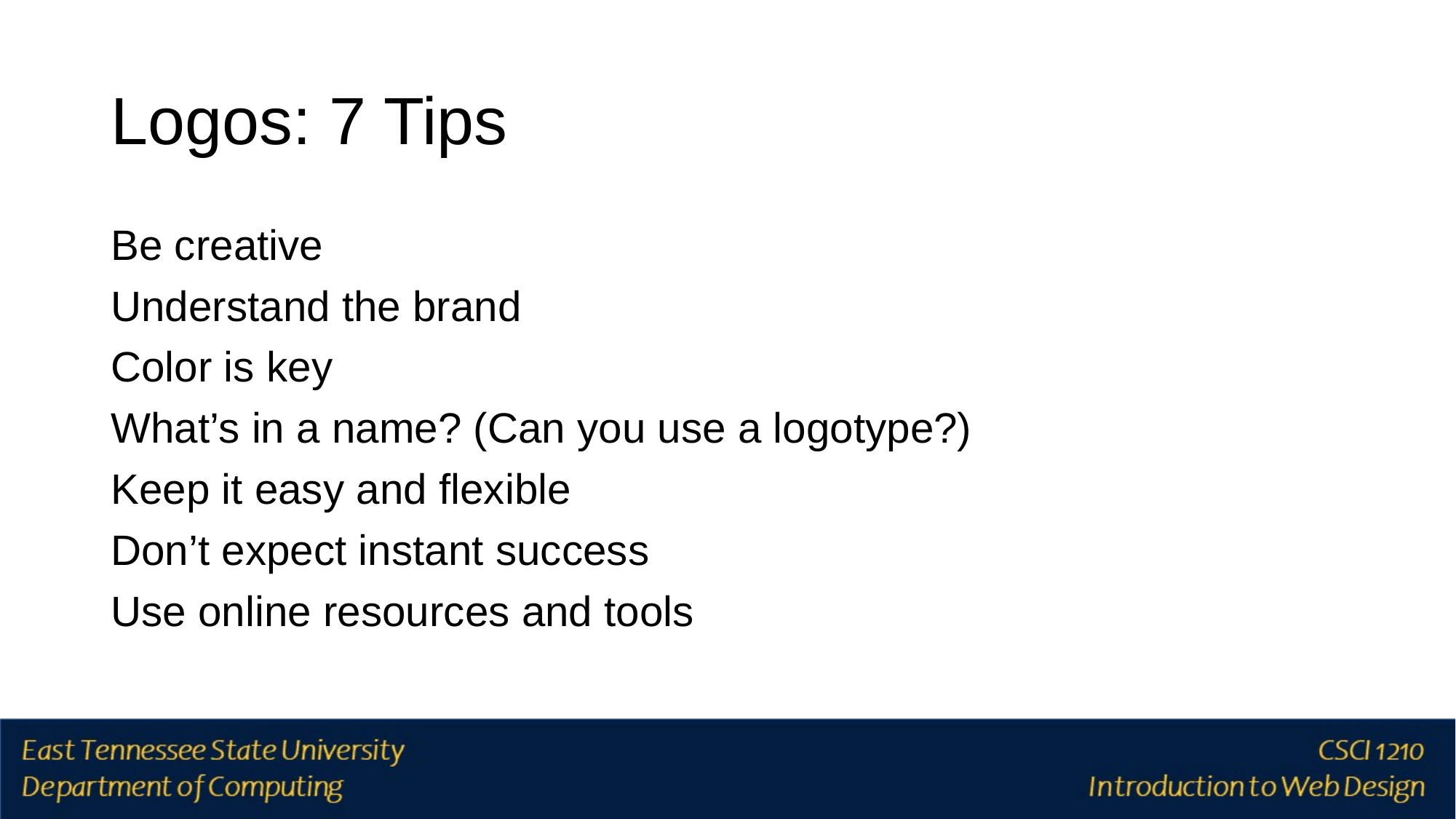

# Logos: 7 Tips
Be creative
Understand the brand
Color is key
What’s in a name? (Can you use a logotype?)
Keep it easy and flexible
Don’t expect instant success
Use online resources and tools